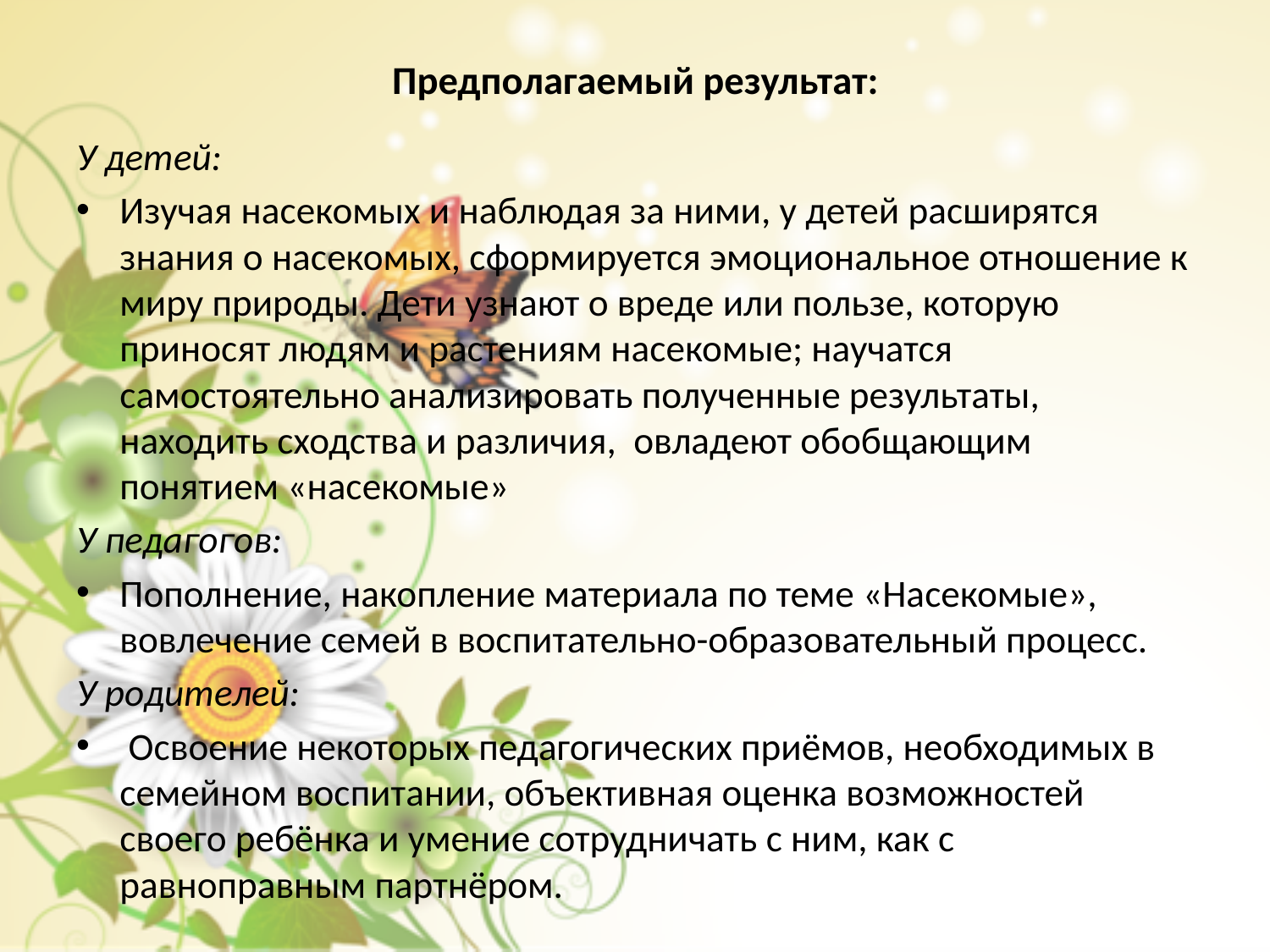

# Предполагаемый результат:
У детей:
Изучая насекомых и наблюдая за ними, у детей расширятся знания о насекомых, сформируется эмоциональное отношение к миру природы. Дети узнают о вреде или пользе, которую приносят людям и растениям насекомые; научатся самостоятельно анализировать полученные результаты, находить сходства и различия,  овладеют обобщающим понятием «насекомые»
У педагогов:
Пополнение, накопление материала по теме «Насекомые», вовлечение семей в воспитательно-образовательный процесс.
У родителей:
 Освоение некоторых педагогических приёмов, необходимых в семейном воспитании, объективная оценка возможностей своего ребёнка и умение сотрудничать с ним, как с равноправным партнёром.